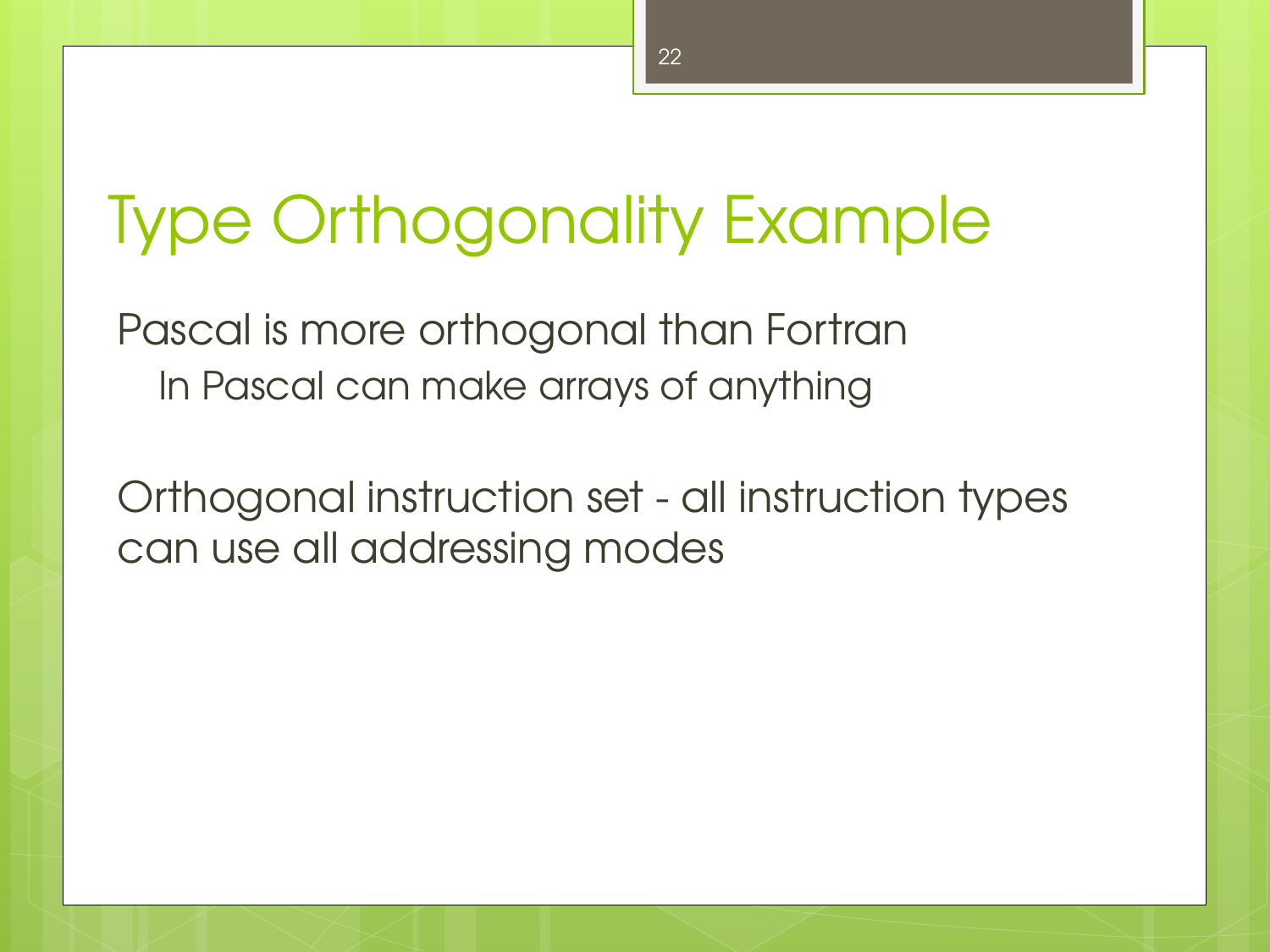

22
# Type Orthogonality Example
Pascal is more orthogonal than Fortran
In Pascal can make arrays of anything

Orthogonal instruction set - all instruction types can use all addressing modes